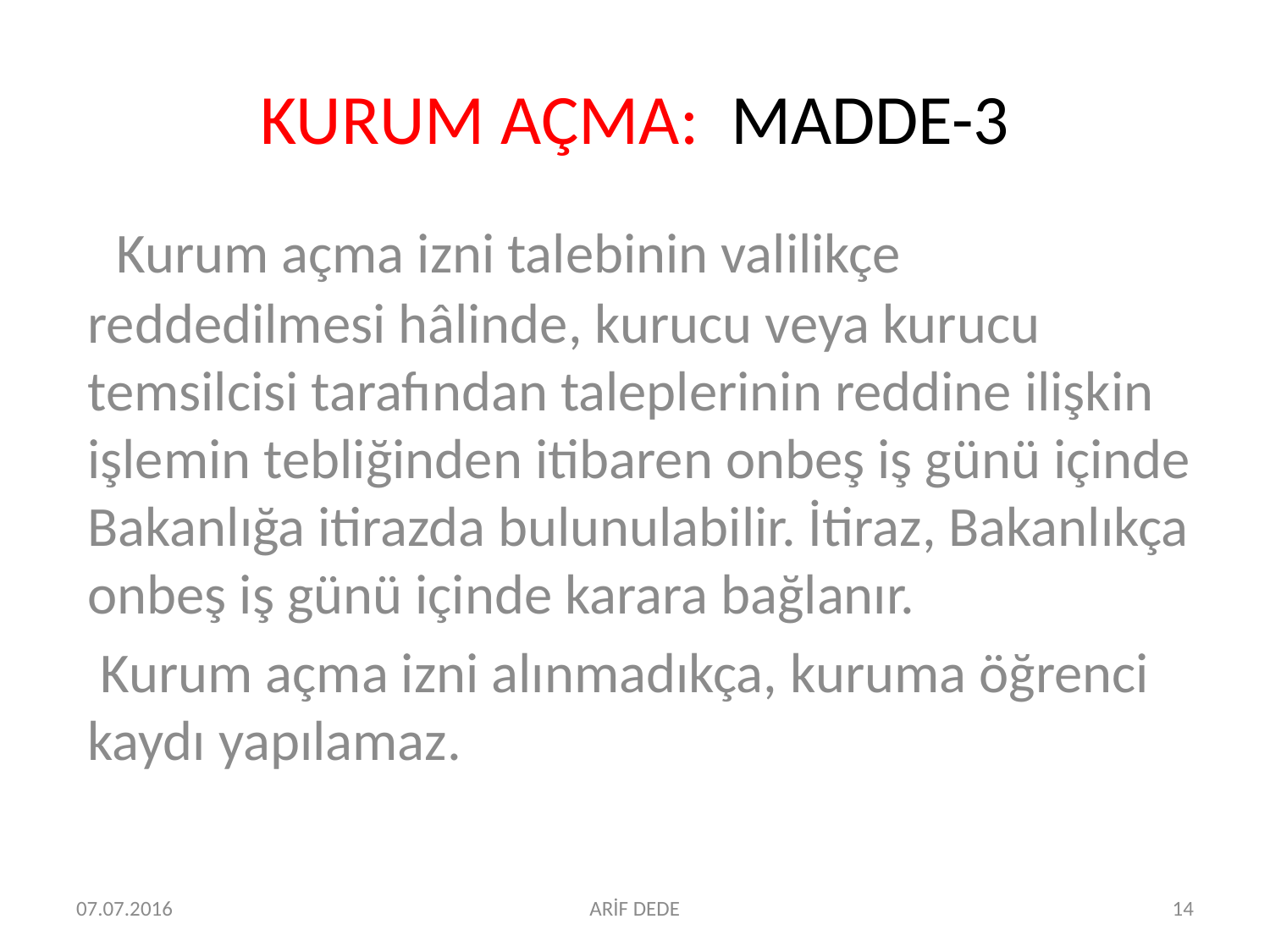

# KURUM AÇMA:  MADDE-3
  Kurum açma izni talebinin valilikçe reddedilmesi hâlinde, kurucu veya kurucu temsilcisi tarafından taleplerinin reddine ilişkin işlemin tebliğinden itibaren onbeş iş günü içinde Bakanlığa itirazda bulunulabilir. İtiraz, Bakanlıkça onbeş iş günü içinde karara bağlanır.
 Kurum açma izni alınmadıkça, kuruma öğrenci kaydı yapılamaz.
07.07.2016
ARİF DEDE
14